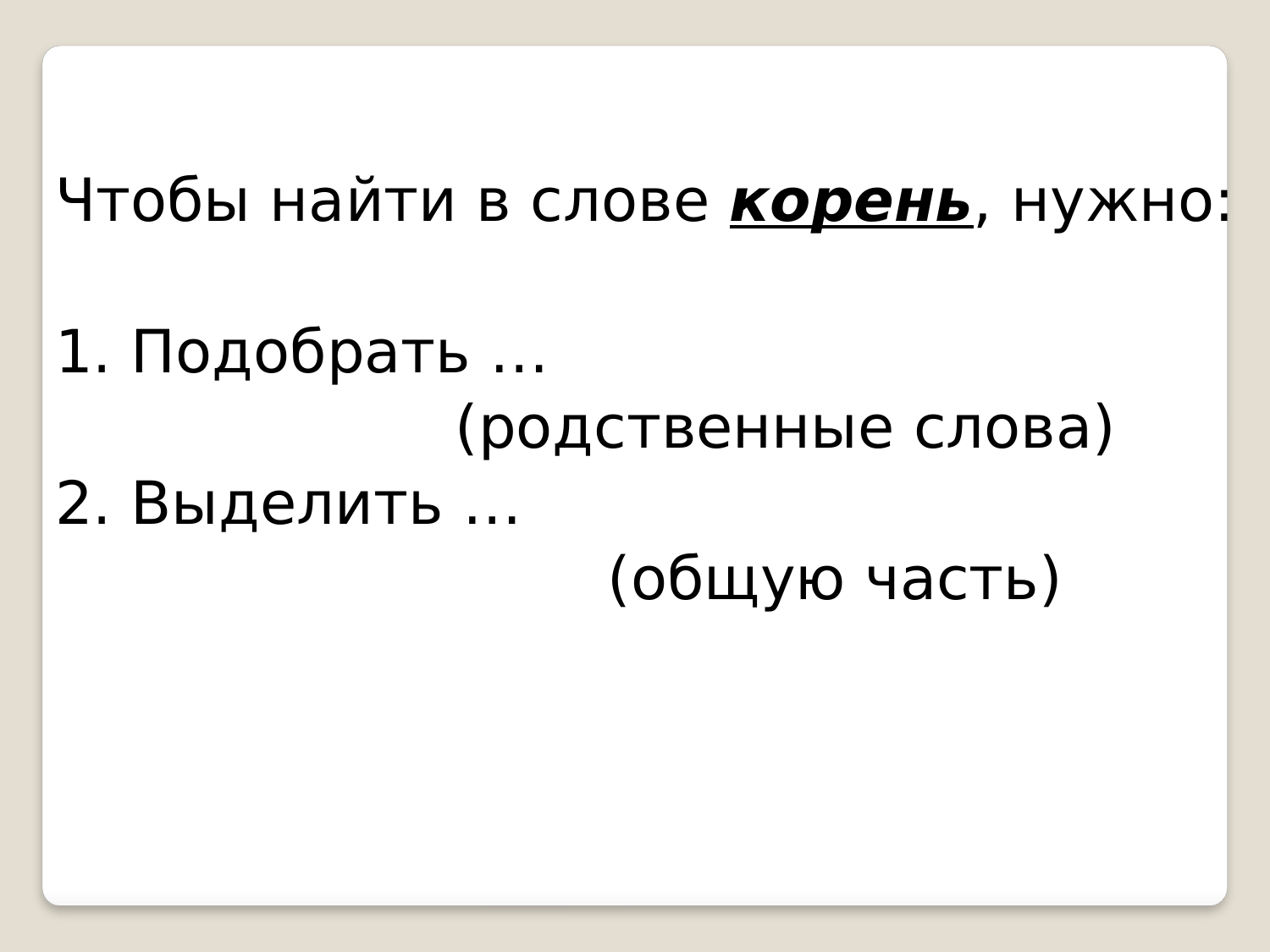

Чтобы найти в слове корень, нужно:

1. Подобрать …
                     (родственные слова)
2. Выделить …
                             (общую часть)